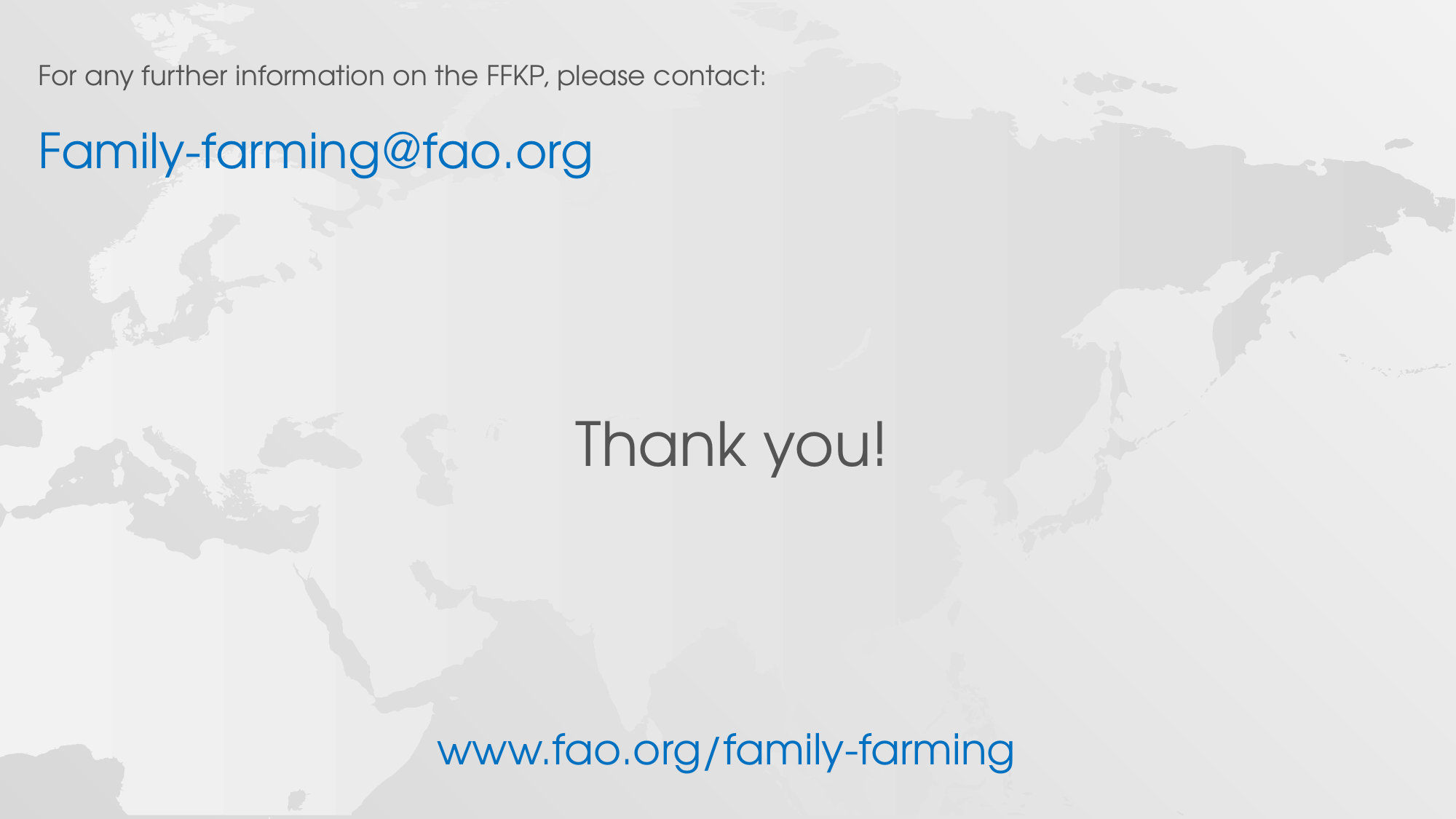

For any further information on the FFKP, please contact:
Family-farming@fao.org

Thank you!

www.fao.org/family-farming